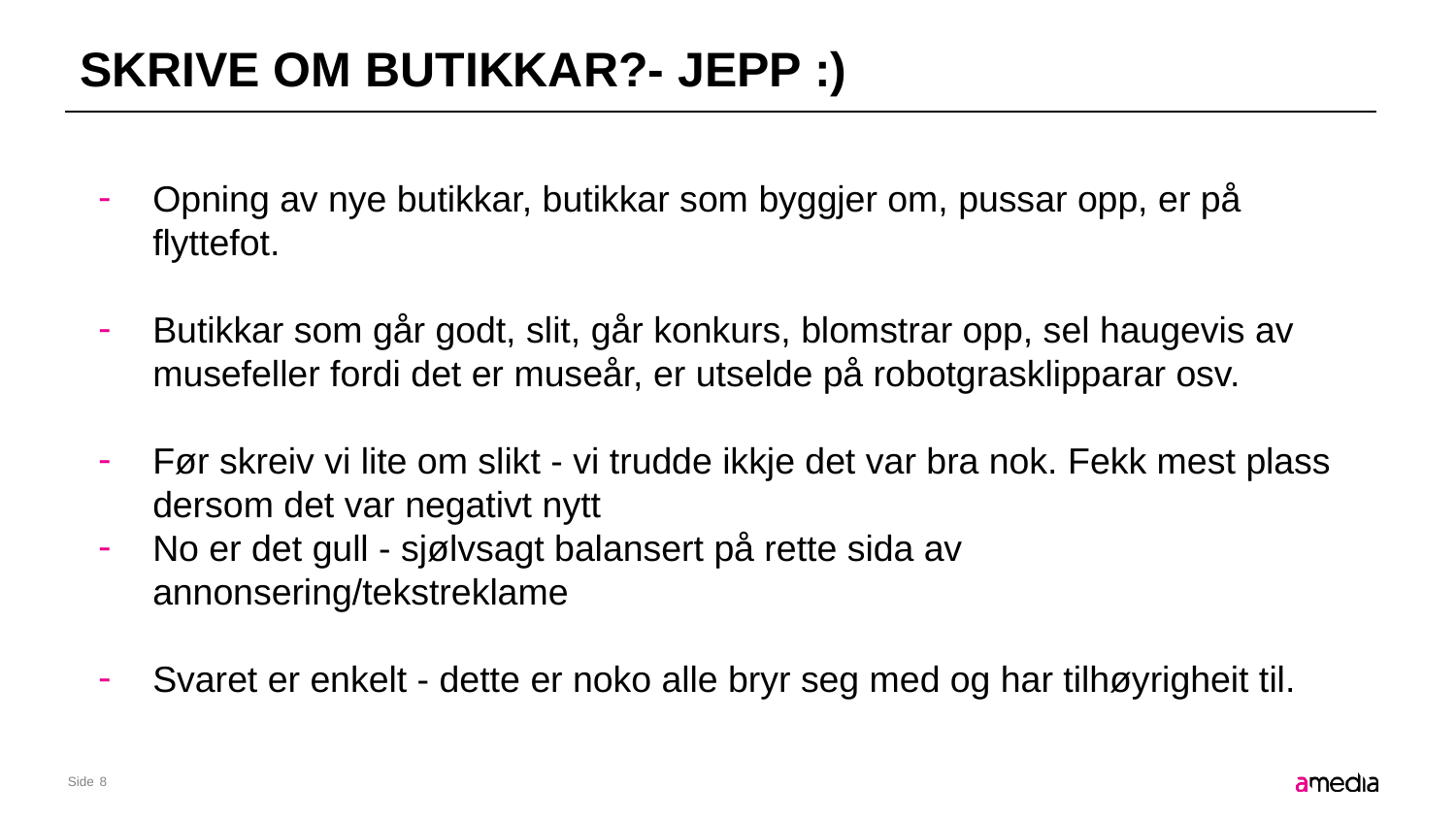

# SKRIVE OM BUTIKKAR?- JEPP :)
Opning av nye butikkar, butikkar som byggjer om, pussar opp, er på flyttefot.

Butikkar som går godt, slit, går konkurs, blomstrar opp, sel haugevis av musefeller fordi det er museår, er utselde på robotgrasklipparar osv.

Før skreiv vi lite om slikt - vi trudde ikkje det var bra nok. Fekk mest plass dersom det var negativt nytt
No er det gull - sjølvsagt balansert på rette sida av annonsering/tekstreklame

Svaret er enkelt - dette er noko alle bryr seg med og har tilhøyrigheit til.
8